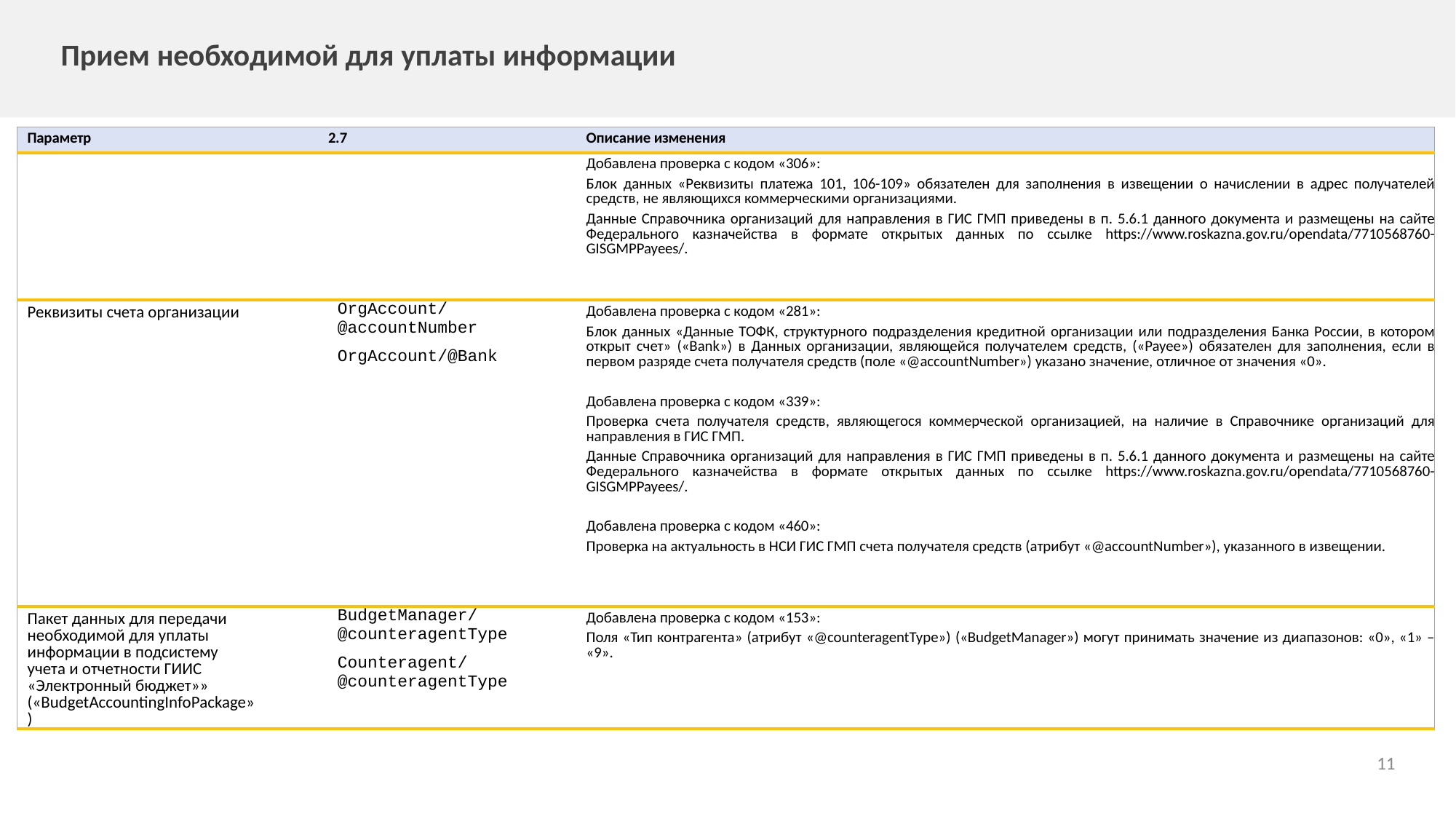

# Прием необходимой для уплаты информации
| Параметр | 2.7 | Описание изменения |
| --- | --- | --- |
|  |  | Добавлена проверка с кодом «306»: Блок данных «Реквизиты платежа 101, 106-109» обязателен для заполнения в извещении о начислении в адрес получателей средств, не являющихся коммерческими организациями. Данные Справочника организаций для направления в ГИС ГМП приведены в п. 5.6.1 данного документа и размещены на сайте Федерального казначейства в формате открытых данных по ссылке https://www.roskazna.gov.ru/opendata/7710568760-GISGMPPayees/. |
| Реквизиты счета организации | OrgAccount/@accountNumber OrgAccount/@Bank | Добавлена проверка с кодом «281»: Блок данных «Данные ТОФК, структурного подразделения кредитной организации или подразделения Банка России, в котором открыт счет» («Bank») в Данных организации, являющейся получателем средств, («Payee») обязателен для заполнения, если в первом разряде счета получателя средств (поле «@accountNumber») указано значение, отличное от значения «0». Добавлена проверка с кодом «339»: Проверка счета получателя средств, являющегося коммерческой организацией, на наличие в Справочнике организаций для направления в ГИС ГМП. Данные Справочника организаций для направления в ГИС ГМП приведены в п. 5.6.1 данного документа и размещены на сайте Федерального казначейства в формате открытых данных по ссылке https://www.roskazna.gov.ru/opendata/7710568760-GISGMPPayees/. Добавлена проверка с кодом «460»: Проверка на актуальность в НСИ ГИС ГМП счета получателя средств (атрибут «@accountNumber»), указанного в извещении. |
| Пакет данных для передачи необходимой для уплаты информации в подсистему учета и отчетности ГИИС «Электронный бюджет»» («BudgetAccountingInfoPackage») | BudgetManager/@counteragentType Сounteragent/@counteragentType | Добавлена проверка с кодом «153»: Поля «Тип контрагента» (атрибут «@counteragentType») («BudgetManager») могут принимать значение из диапазонов: «0», «1» – «9». |
11